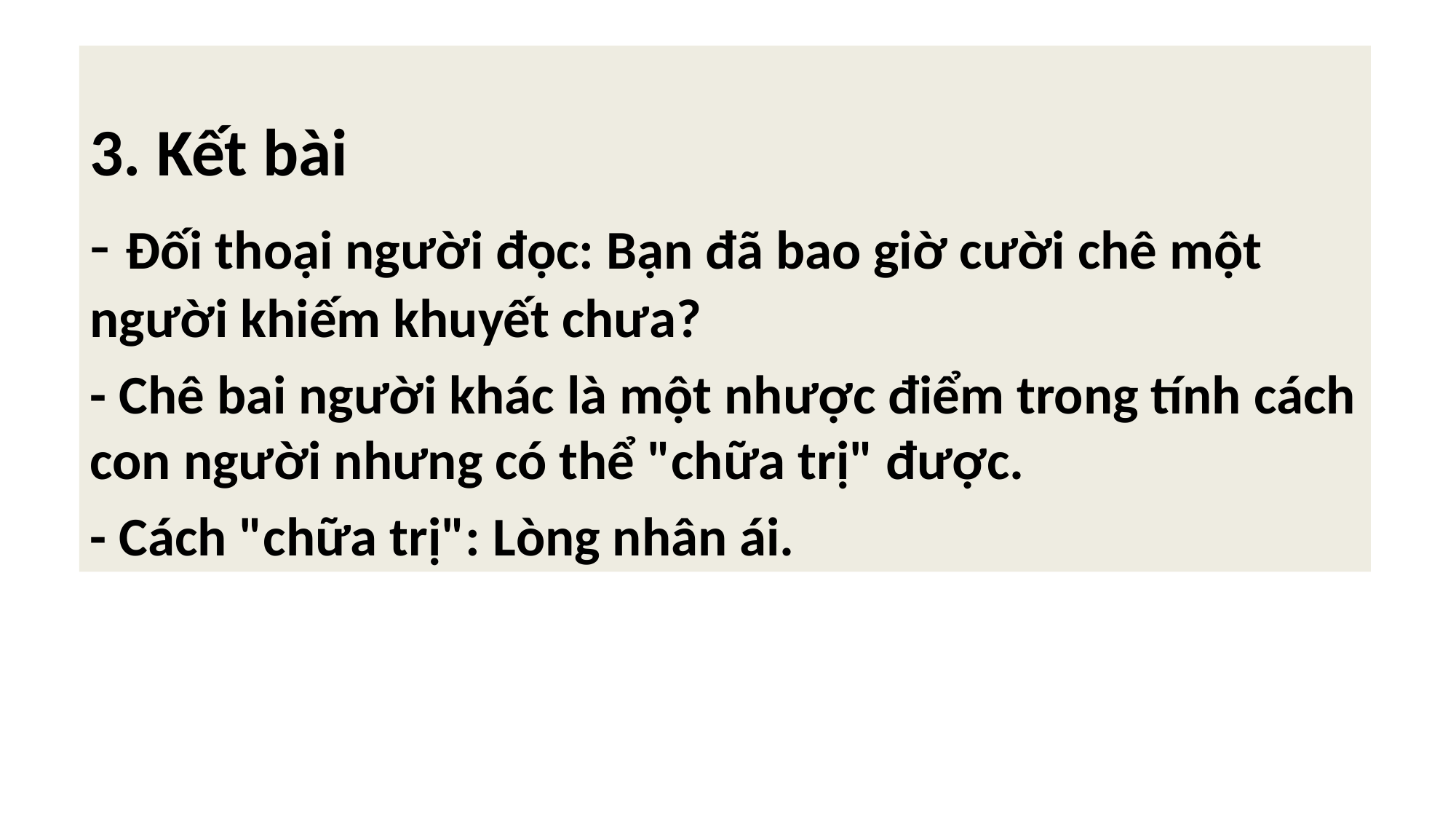

3. Kết bài
- Đối thoại người đọc: Bạn đã bao giờ cười chê một người khiếm khuyết chưa?
- Chê bai người khác là một nhược điểm trong tính cách con người nhưng có thể "chữa trị" được.
- Cách "chữa trị": Lòng nhân ái.